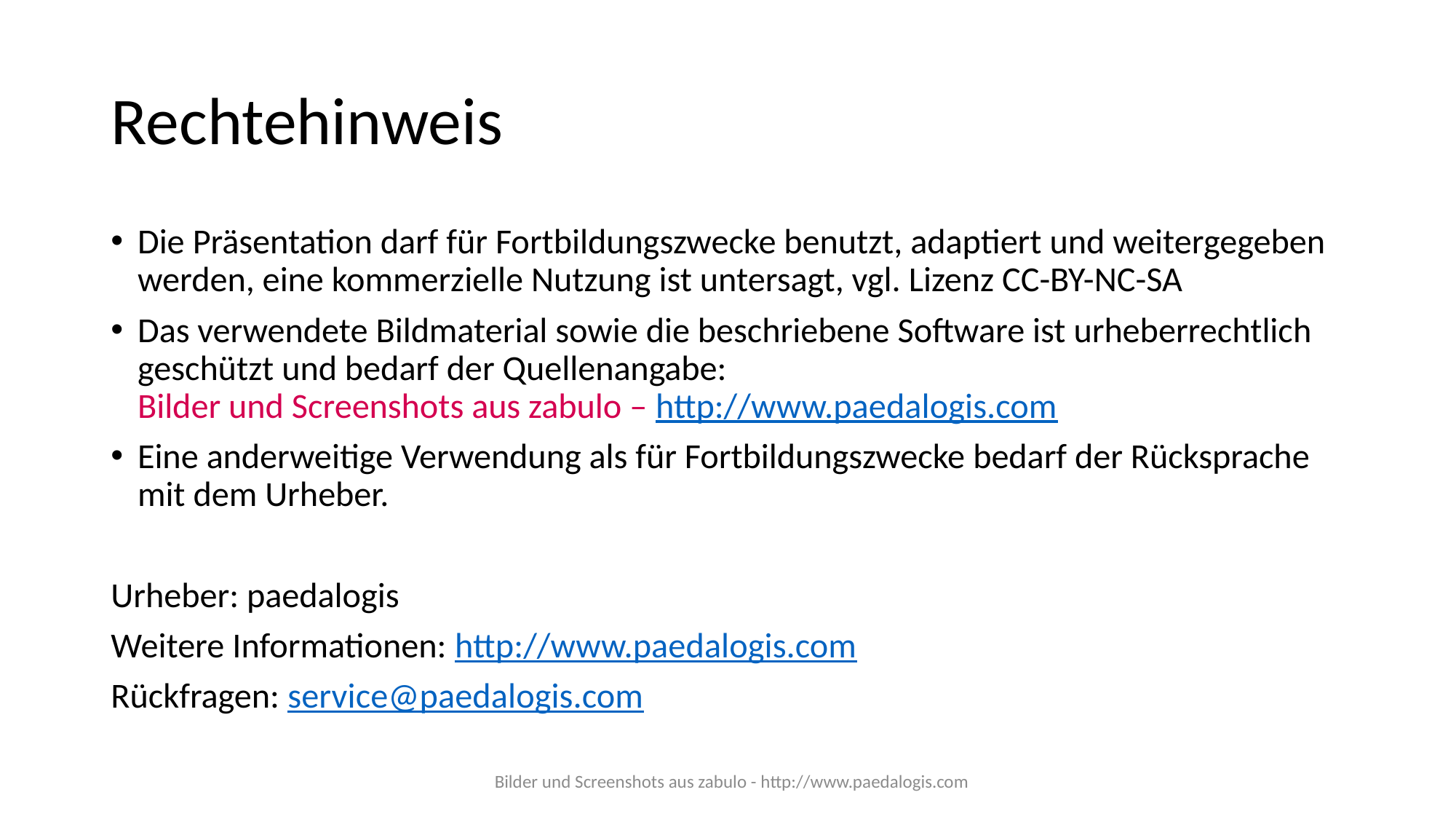

# Rechtehinweis
Die Präsentation darf für Fortbildungszwecke benutzt, adaptiert und weitergegeben werden, eine kommerzielle Nutzung ist untersagt, vgl. Lizenz CC-BY-NC-SA
Das verwendete Bildmaterial sowie die beschriebene Software ist urheberrechtlich geschützt und bedarf der Quellenangabe:
Bilder und Screenshots aus zabulo – http://www.paedalogis.com
Eine anderweitige Verwendung als für Fortbildungszwecke bedarf der Rücksprache mit dem Urheber.

Urheber: paedalogis
Weitere Informationen: http://www.paedalogis.com
Rückfragen: service@paedalogis.com

Bilder und Screenshots aus zabulo - http://www.paedalogis.com